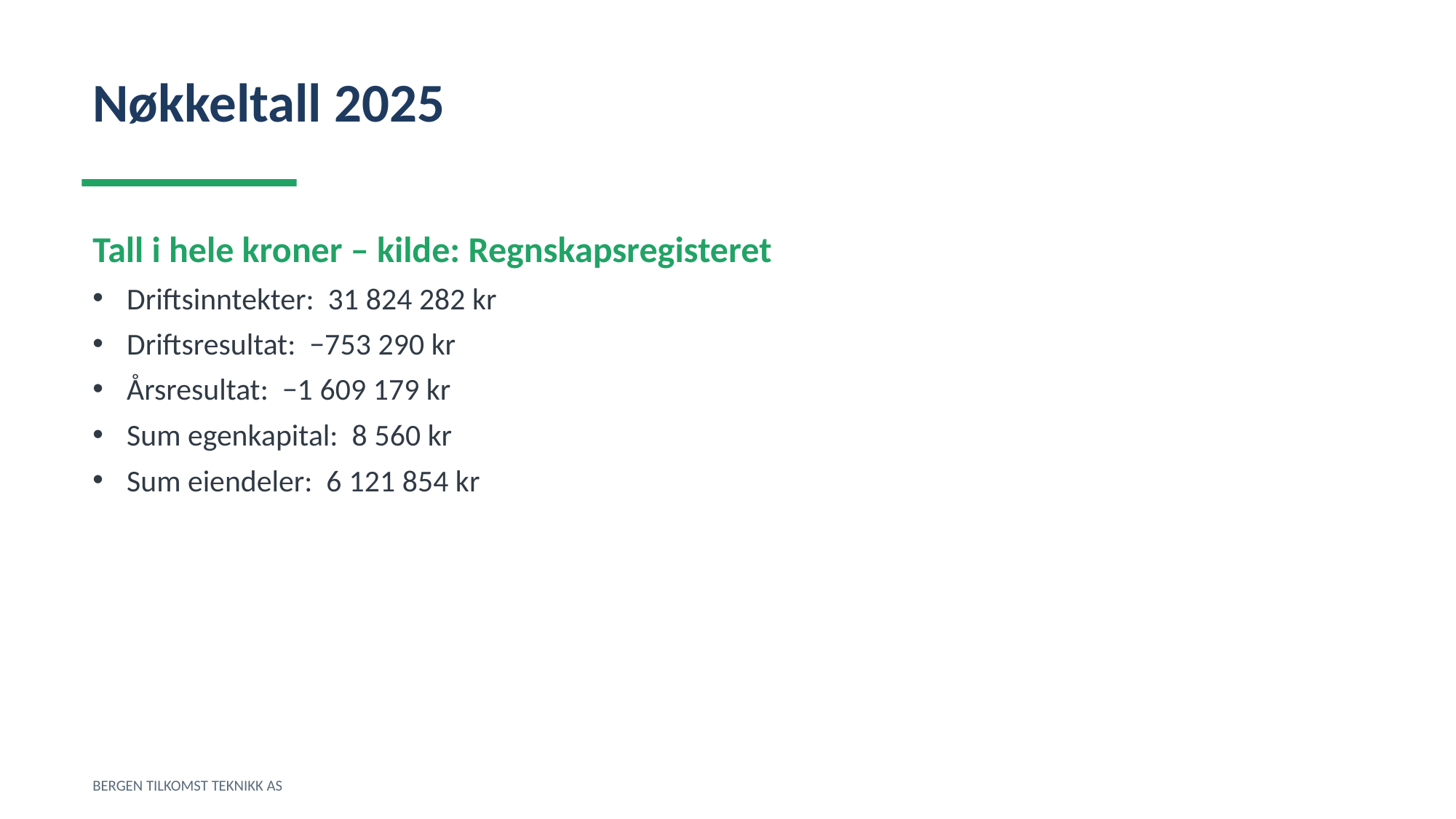

Nøkkeltall 2025

Tall i hele kroner – kilde: Regnskapsregisteret
Driftsinntekter:  31 824 282 kr
Driftsresultat:  −753 290 kr
Årsresultat:  −1 609 179 kr
Sum egenkapital:  8 560 kr
Sum eiendeler:  6 121 854 kr
BERGEN TILKOMST TEKNIKK AS